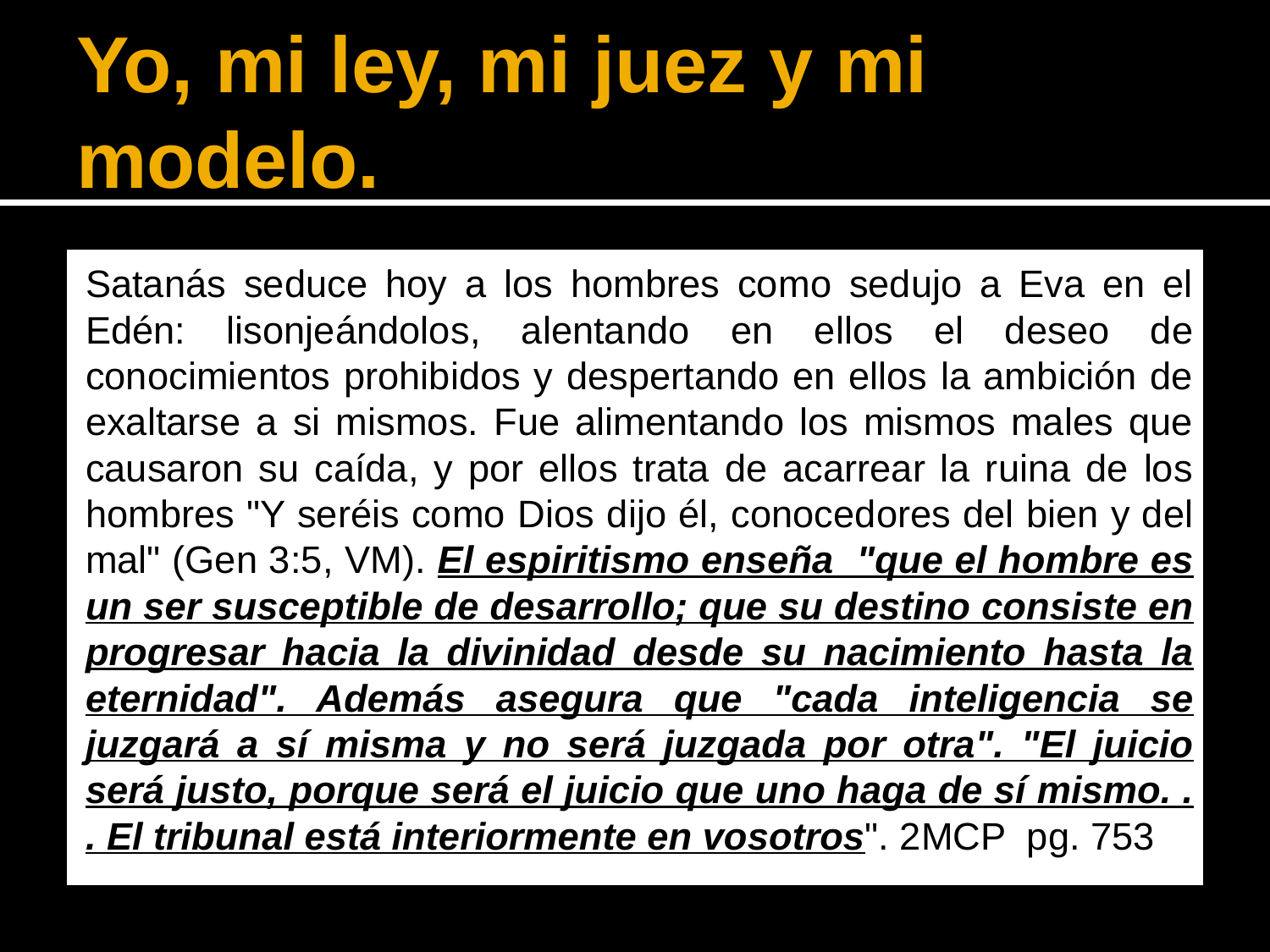

# Yo, mi ley, mi juez y mi modelo.
Satanás seduce hoy a los hombres como sedujo a Eva en el Edén: lisonjeándolos, alentando en ellos el deseo de conocimientos prohibidos y despertando en ellos la ambición de exaltarse a si mismos. Fue alimentando los mismos males que causaron su caída, y por ellos trata de acarrear la ruina de los hombres "Y seréis como Dios ­dijo él­, conocedores del bien y del mal" (Gen 3:5, VM). El espiritismo enseña  "que el hombre es un ser susceptible de desarrollo; que su destino consiste en progresar hacia la divinidad desde su nacimiento hasta la eternidad". Además asegura que "cada inteligencia se juzgará a sí misma y no será juzgada por otra". "El juicio será justo, porque será el juicio que uno haga de sí mismo. . . El tribunal está interiormente en vosotros". 2MCP  pg. 753